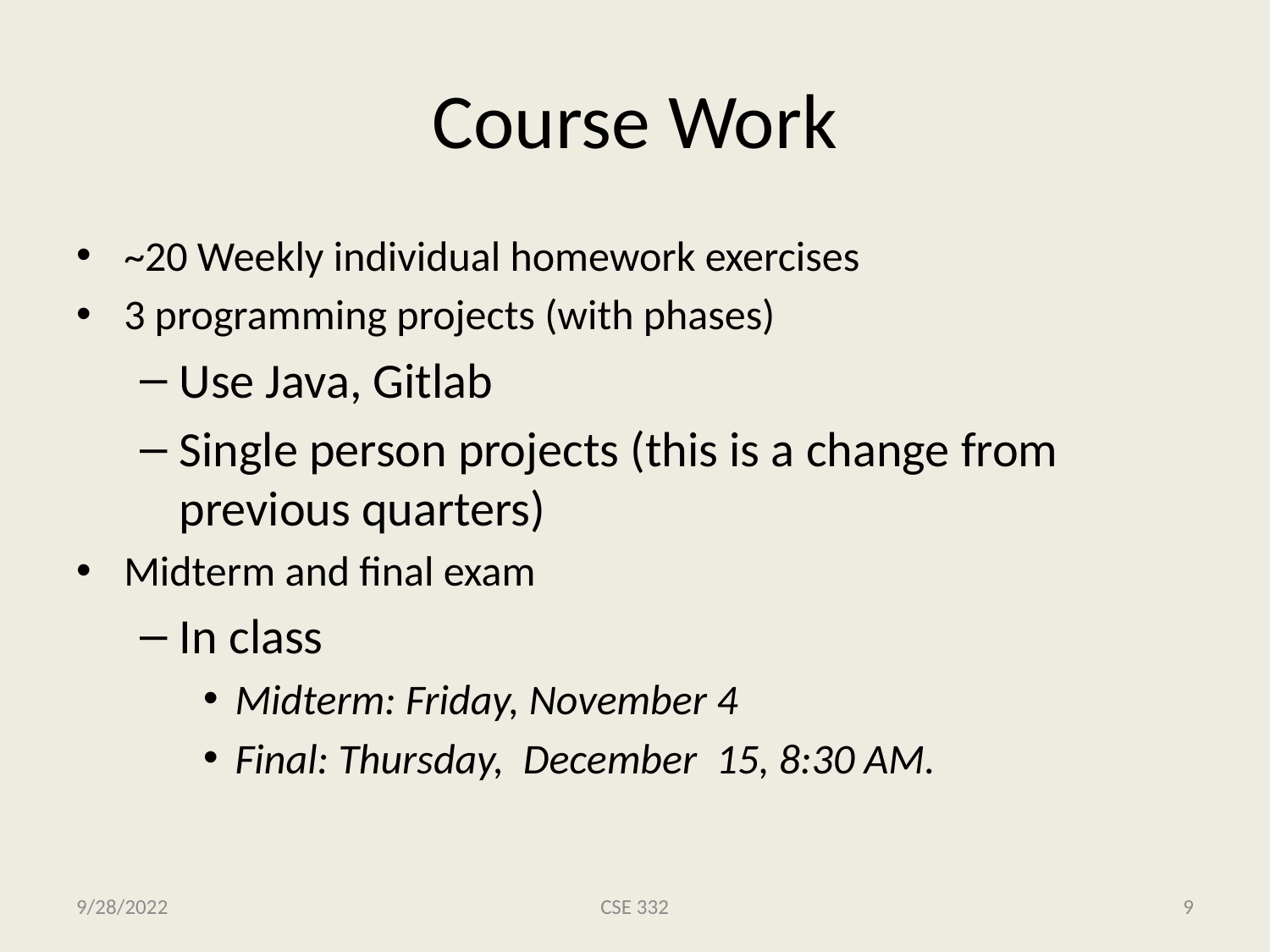

# Course Work
~20 Weekly individual homework exercises
3 programming projects (with phases)
Use Java, Gitlab
Single person projects (this is a change from previous quarters)
Midterm and final exam
In class
Midterm: Friday, November 4
Final: Thursday,  December  15, 8:30 AM.

9/28/2022
CSE 332
9